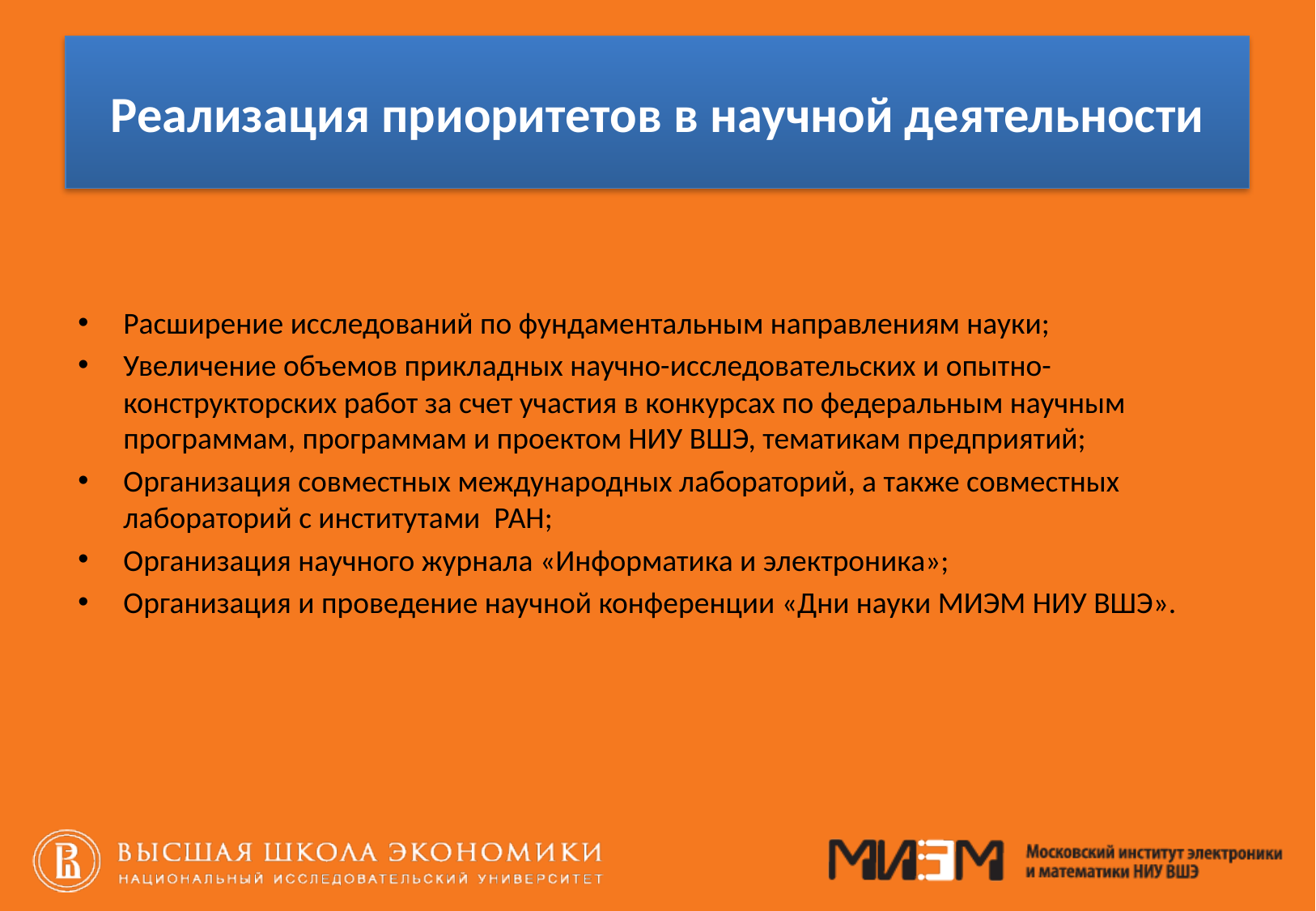

# Реализация приоритетов в научной деятельности

Расширение исследований по фундаментальным направлениям науки;
Увеличение объемов прикладных научно-исследовательских и опытно-конструкторских работ за счет участия в конкурсах по федеральным научным программам, программам и проектом НИУ ВШЭ, тематикам предприятий;
Организация совместных международных лабораторий, а также совместных лабораторий с институтами  РАН;
Организация научного журнала «Информатика и электроника»;
Организация и проведение научной конференции «Дни науки МИЭМ НИУ ВШЭ».